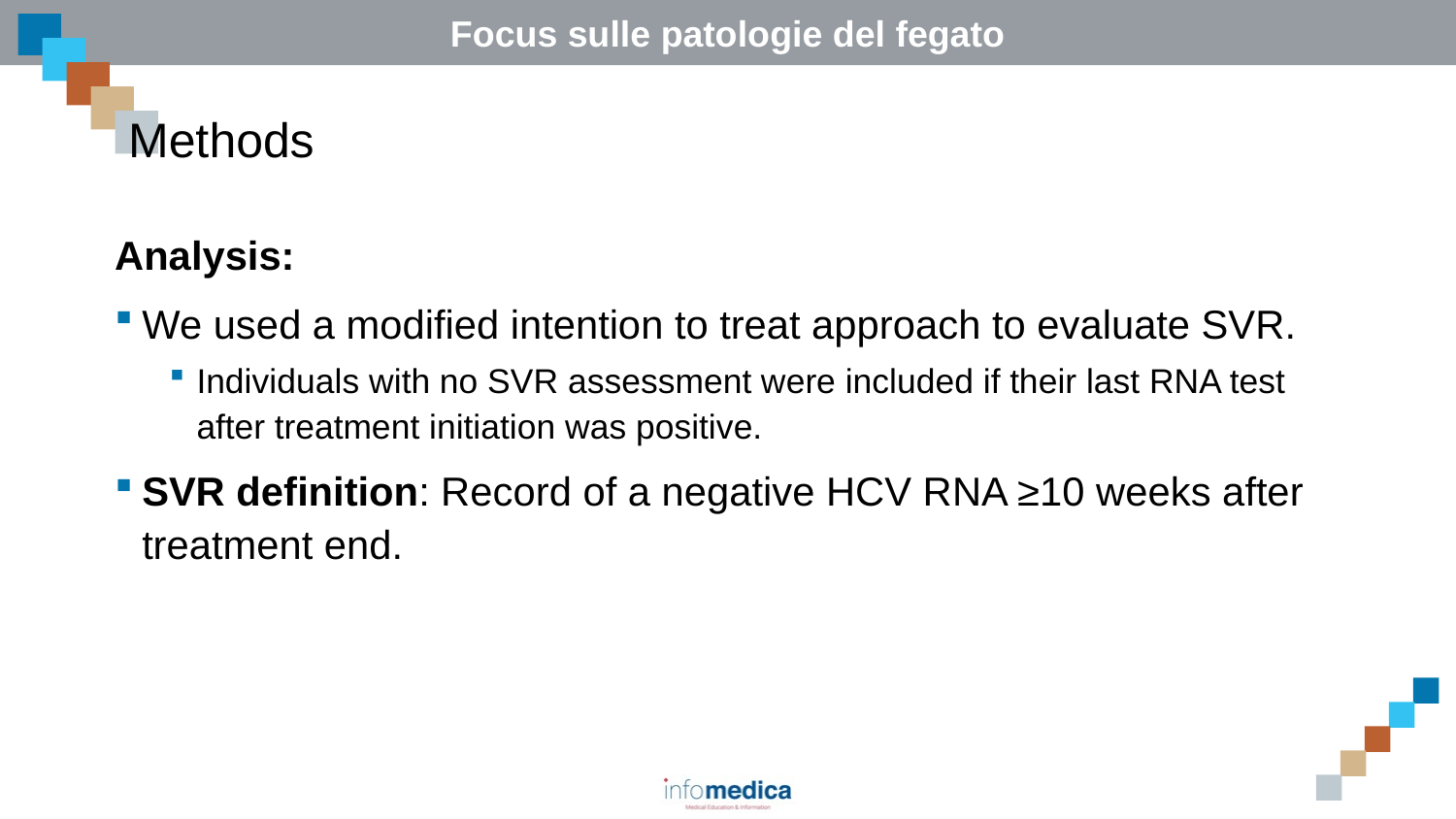

# Methods
Analysis:
We used a modified intention to treat approach to evaluate SVR.
Individuals with no SVR assessment were included if their last RNA test after treatment initiation was positive.
SVR definition: Record of a negative HCV RNA ≥10 weeks after treatment end.